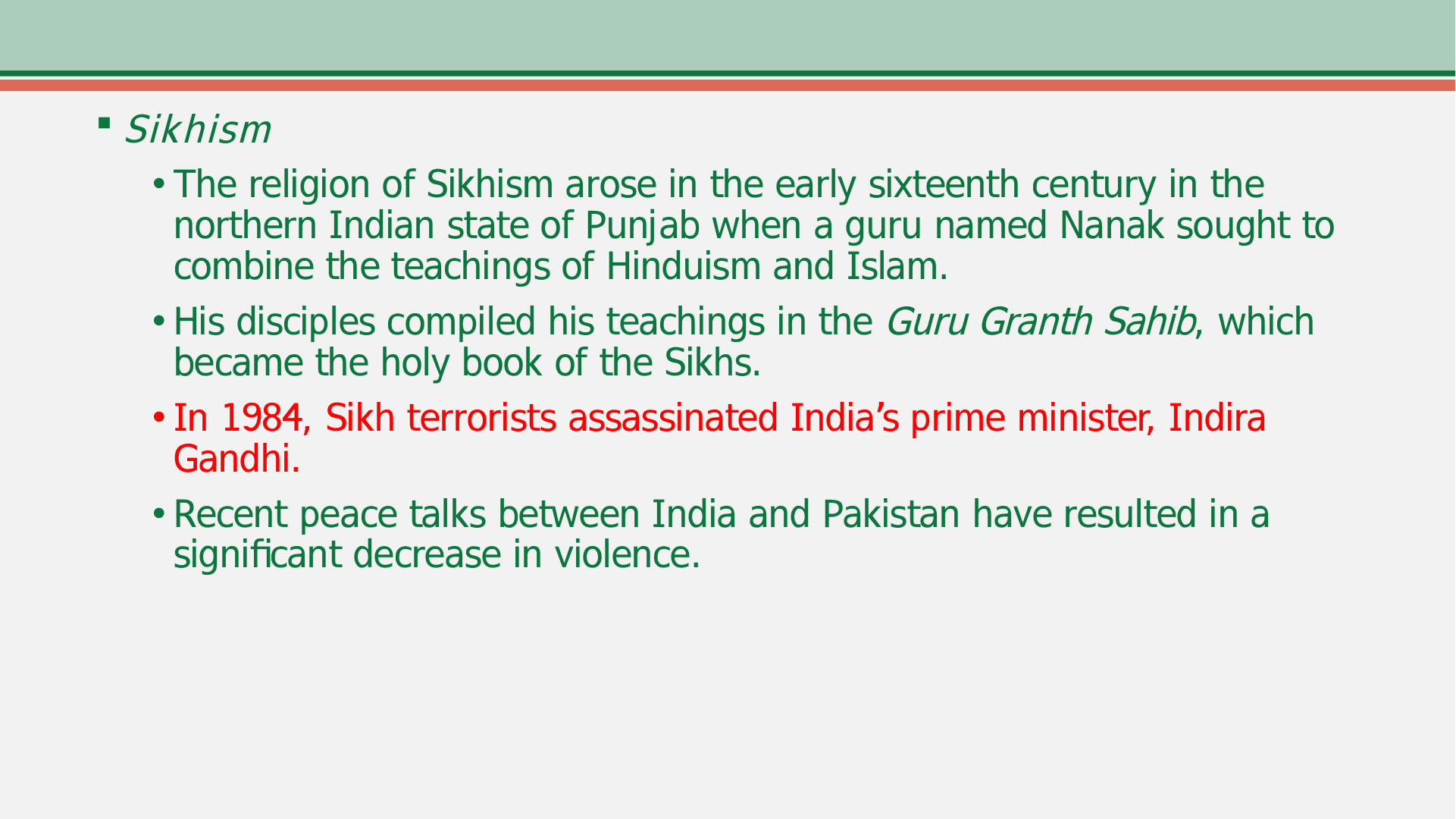

Sikhism
The religion of Sikhism arose in the early sixteenth century in the northern Indian state of Punjab when a guru named Nanak sought to combine the teachings of Hinduism and Islam.
His disciples compiled his teachings in the Guru Granth Sahib, which became the holy book of the Sikhs.
In 1984, Sikh terrorists assassinated India’s prime minister, Indira Gandhi.
Recent peace talks between India and Pakistan have resulted in a significant decrease in violence.